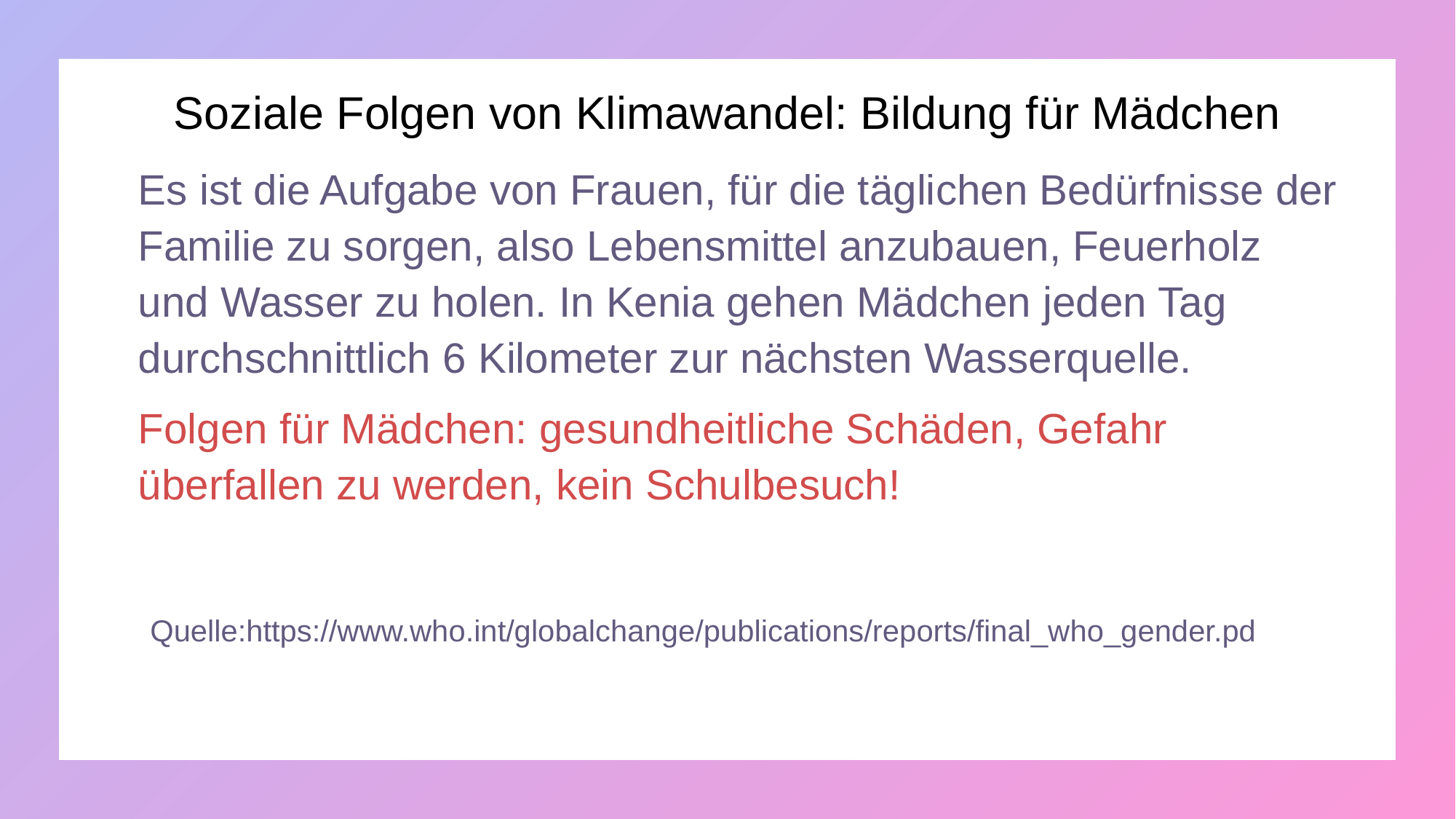

# Soziale Folgen von Klimawandel: Bildung für Mädchen
Es ist die Aufgabe von Frauen, für die täglichen Bedürfnisse der Familie zu sorgen, also Lebensmittel anzubauen, Feuerholz und Wasser zu holen. In Kenia gehen Mädchen jeden Tag durchschnittlich 6 Kilometer zur nächsten Wasserquelle.
Folgen für Mädchen: gesundheitliche Schäden, Gefahr überfallen zu werden, kein Schulbesuch!

 Quelle:https://www.who.int/globalchange/publications/reports/final_who_gender.pd